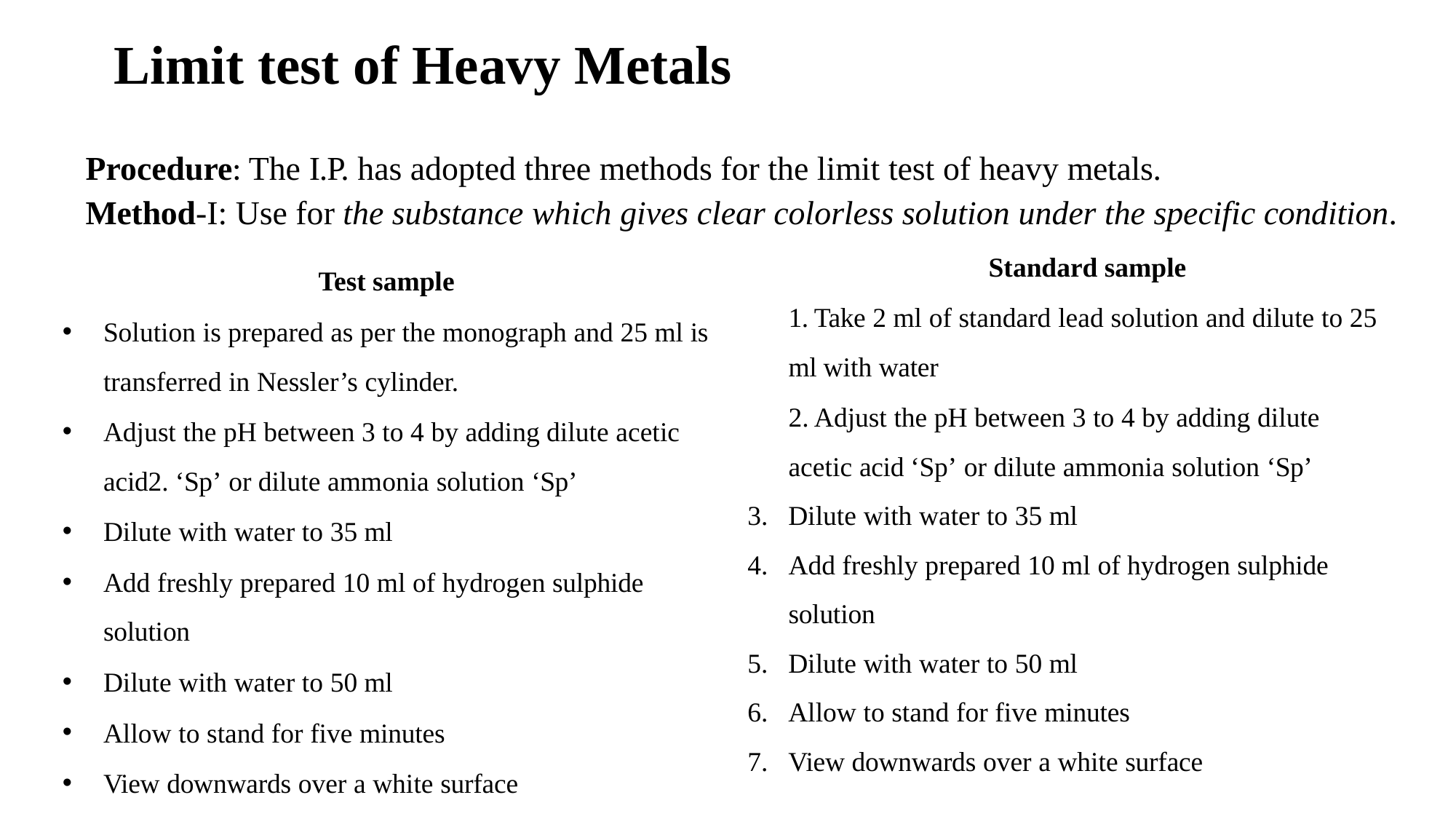

# Limit test of Heavy Metals
Procedure: The I.P. has adopted three methods for the limit test of heavy metals.
Method-I: Use for the substance which gives clear colorless solution under the specific condition.
Standard sample
1. Take 2 ml of standard lead solution and dilute to 25 ml with water
2. Adjust the pH between 3 to 4 by adding dilute acetic acid ‘Sp’ or dilute ammonia solution ‘Sp’
Dilute with water to 35 ml
Add freshly prepared 10 ml of hydrogen sulphide solution
Dilute with water to 50 ml
Allow to stand for five minutes
View downwards over a white surface
Test sample
Solution is prepared as per the monograph and 25 ml is transferred in Nessler’s cylinder.
Adjust the pH between 3 to 4 by adding dilute acetic acid2. ‘Sp’ or dilute ammonia solution ‘Sp’
Dilute with water to 35 ml
Add freshly prepared 10 ml of hydrogen sulphide solution
Dilute with water to 50 ml
Allow to stand for five minutes
View downwards over a white surface